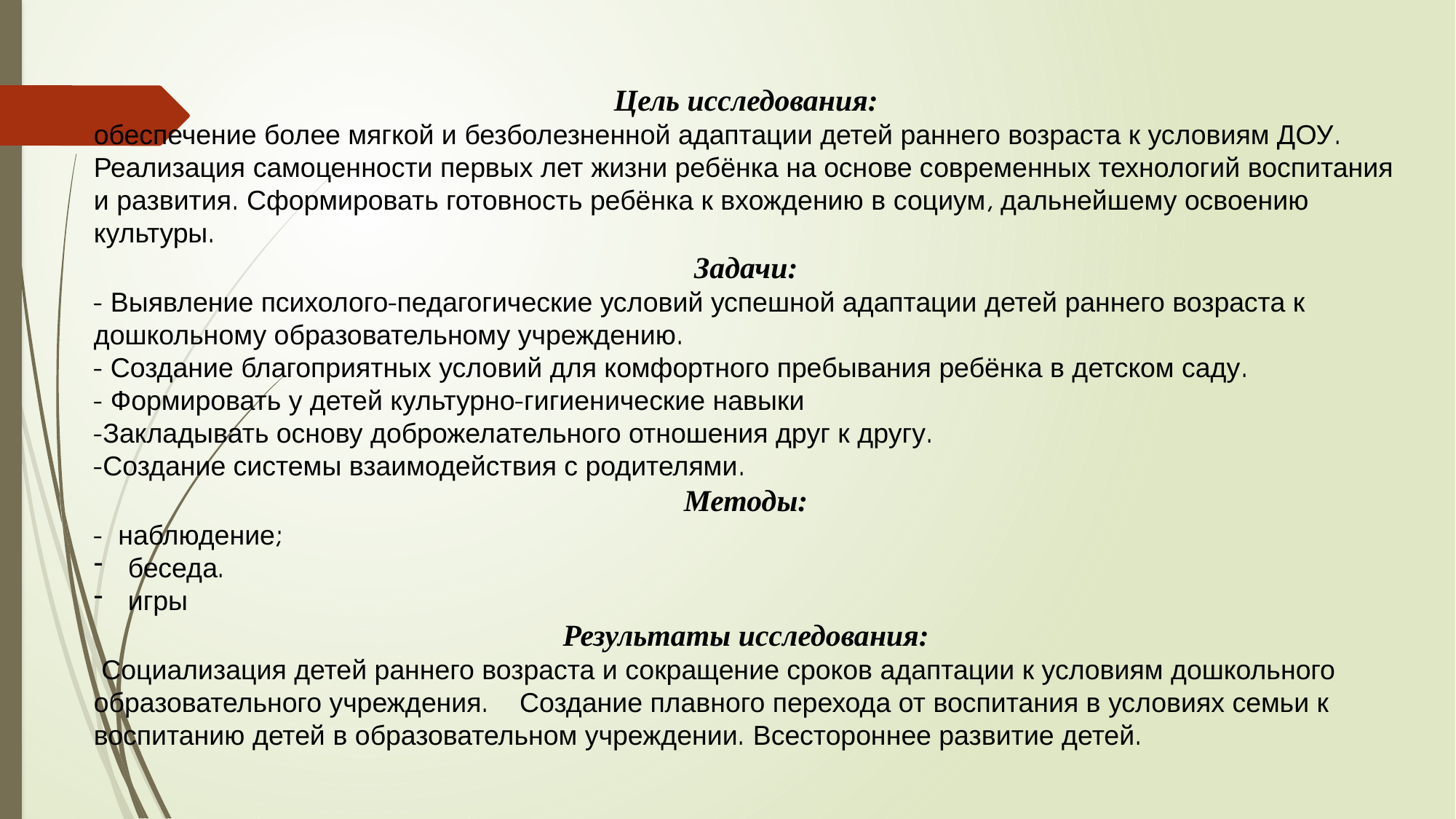

Цель исследования:
обеспечение более мягкой и безболезненной адаптации детей раннего возраста к условиям ДОУ. Реализация самоценности первых лет жизни ребёнка на основе современных технологий воспитания и развития. Сформировать готовность ребёнка к вхождению в социум, дальнейшему освоению культуры.
Задачи:
- Выявление психолого-педагогические условий успешной адаптации детей раннего возраста к дошкольному образовательному учреждению.
- Создание благоприятных условий для комфортного пребывания ребёнка в детском саду.
- Формировать у детей культурно-гигиенические навыки
-Закладывать основу доброжелательного отношения друг к другу.
-Создание системы взаимодействия с родителями.
Методы:
-  наблюдение;
беседа.
игры
Результаты исследования:
 Социализация детей раннего возраста и сокращение сроков адаптации к условиям дошкольного образовательного учреждения.    Создание плавного перехода от воспитания в условиях семьи к воспитанию детей в образовательном учреждении. Всестороннее развитие детей.